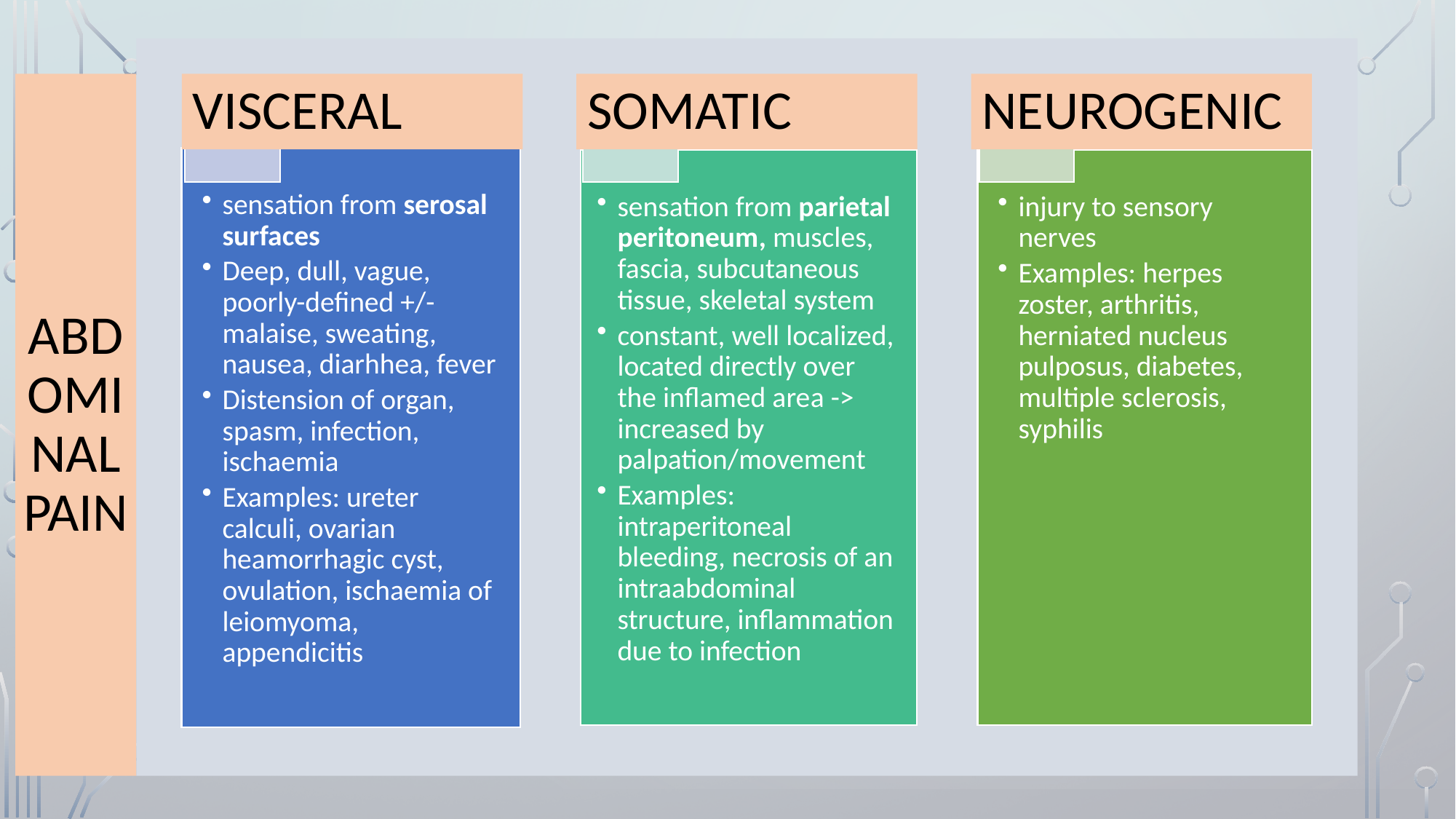

VISCERAL
sensation from serosal surfaces
Deep, dull, vague, poorly-defined +/- malaise, sweating, nausea, diarhhea, fever
Distension of organ, spasm, infection, ischaemia
Examples: ureter calculi, ovarian heamorrhagic cyst, ovulation, ischaemia of leiomyoma, appendicitis
SOMATIC
sensation from parietal peritoneum, muscles, fascia, subcutaneous tissue, skeletal system
constant, well localized, located directly over the inflamed area -> increased by palpation/movement
Examples: intraperitoneal bleeding, necrosis of an intraabdominal structure, inflammation due to infection
NEUROGENIC
injury to sensory nerves
Examples: herpes zoster, arthritis, herniated nucleus pulposus, diabetes, multiple sclerosis, syphilis
# Abdominal Pain
Visceral
Somatic
Neurogenic